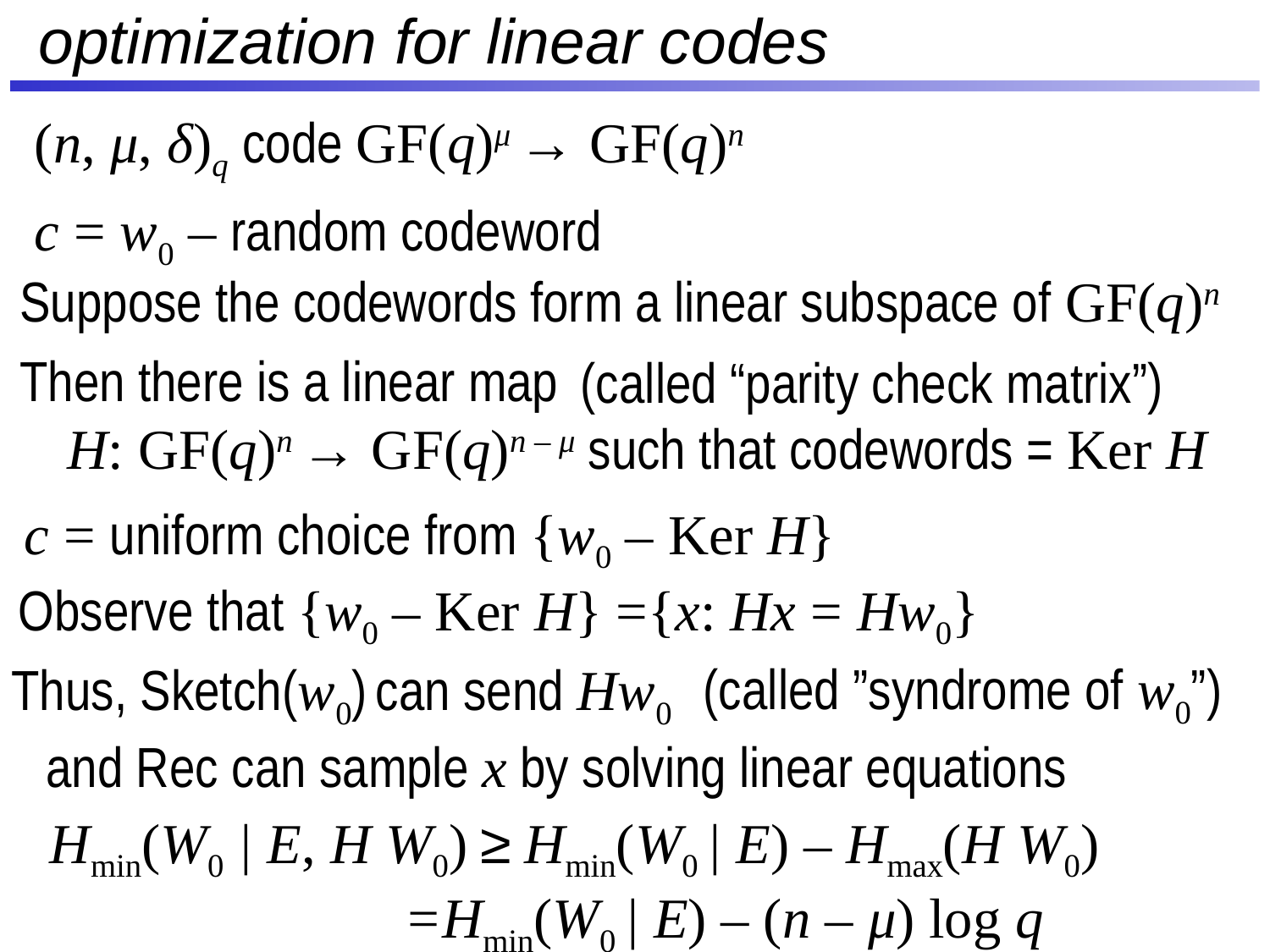

# optimization for linear codes
(n, μ, δ)q code GF(q)μ → GF(q)n
c = w0 – random codeword

Suppose the codewords form a linear subspace of GF(q)n

Then there is a linear map
H: GF(q)n → GF(q)n – μ such that codewords = Ker H
(called “parity check matrix”)
c = uniform choice from {w0 – Ker H}

 Observe that {w0 – Ker H} ={x: Hx = Hw0}

(called ”syndrome of w0”)
 Thus, Sketch(w0) can send Hw0
and Rec can sample x by solving linear equations

Hmin(W0 | E, H W0) ≥ Hmin(W0 | E) – Hmax(H W0)
 =Hmin(W0 | E) – (n – μ) log q